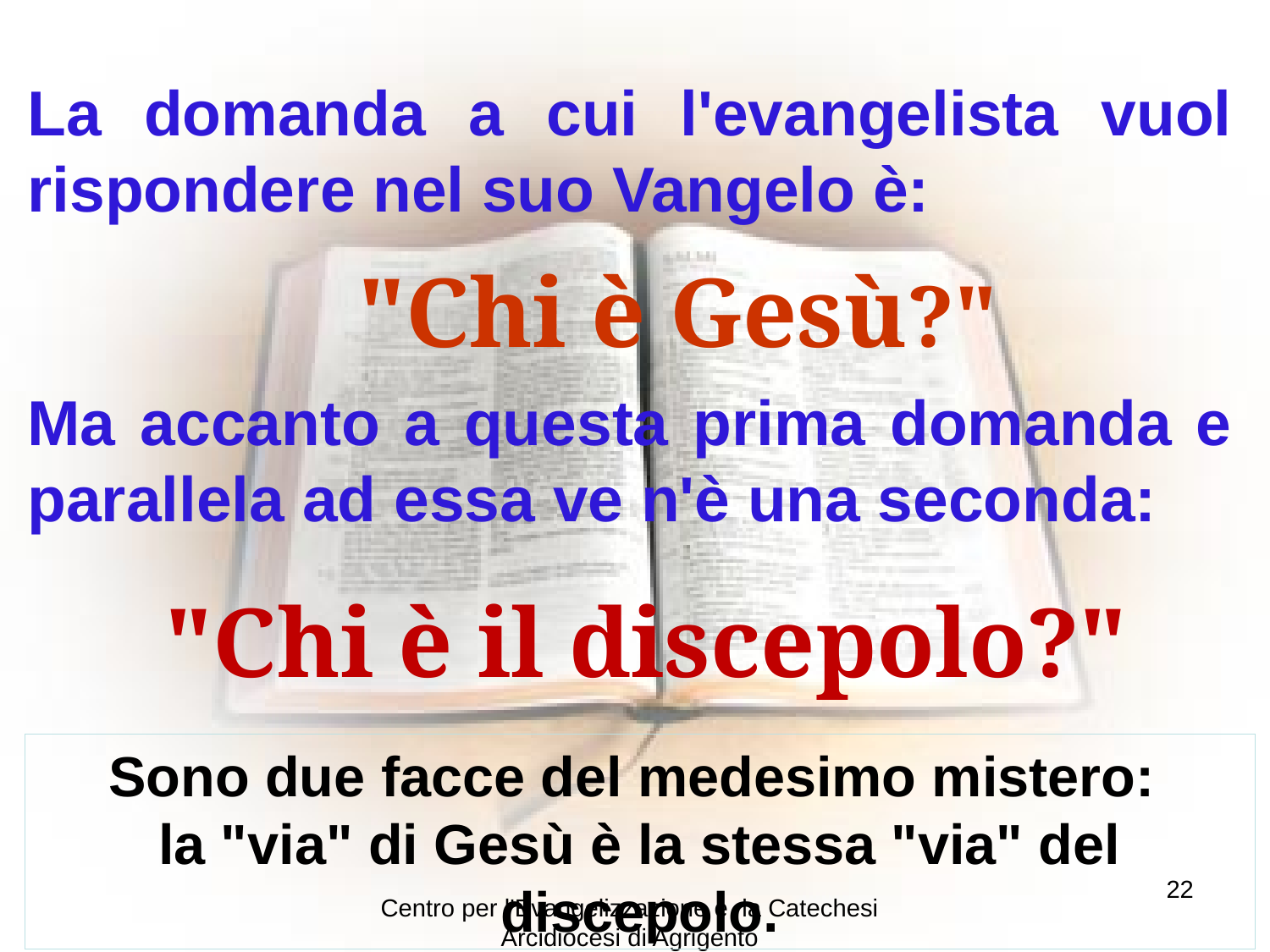

La domanda a cui l'evangelista vuol rispondere nel suo Vangelo è:
"Chi è Gesù?"
Ma accanto a questa prima domanda e parallela ad essa ve n'è una seconda:
"Chi è il discepolo?"
Sono due facce del medesimo mistero:
la "via" di Gesù è la stessa "via" del discepolo.
22
Centro per l'Evangelizzazione e  la Catechesi Arcidiocesi di Agrigento